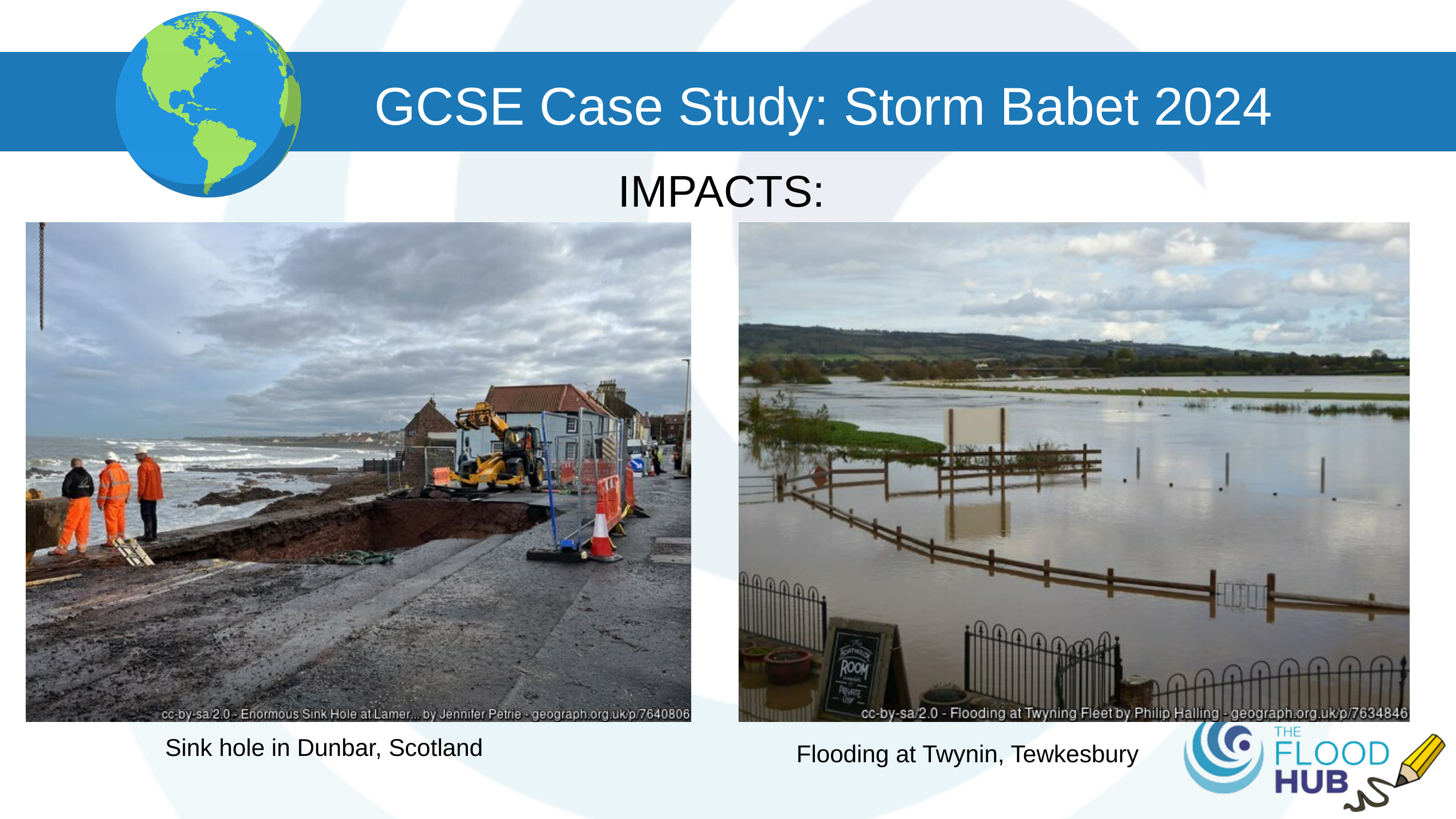

GCSE Case Study: Storm Babet 2024
IMPACTS:

Sink hole in Dunbar, Scotland
Flooding at Twynin, Tewkesbury